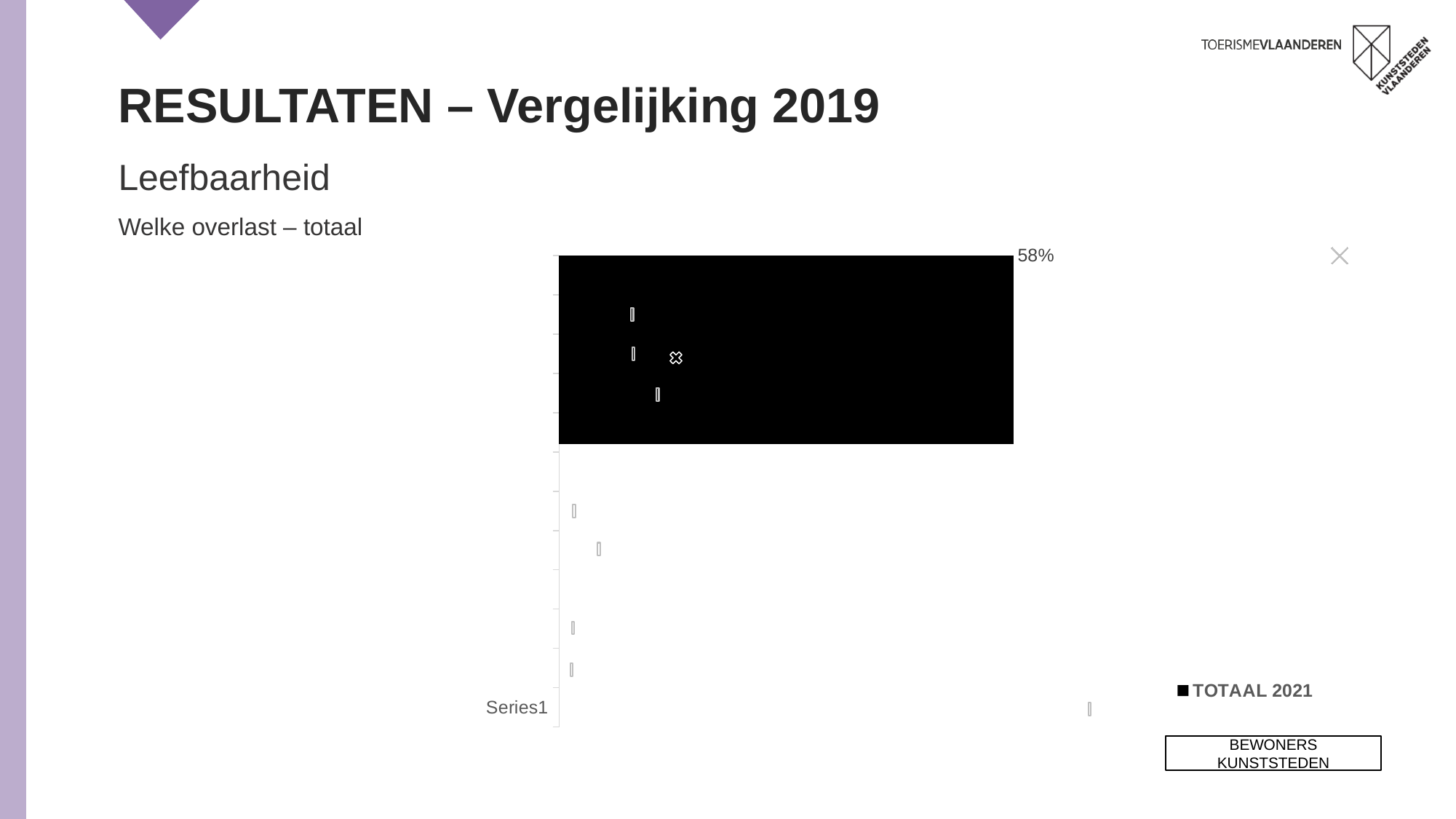

RESULTATEN – Vergelijking 2019
Leefbaarheid
Welke overlast – totaal

[unsupported chart]

Bewoners KUNSTSTEDEN